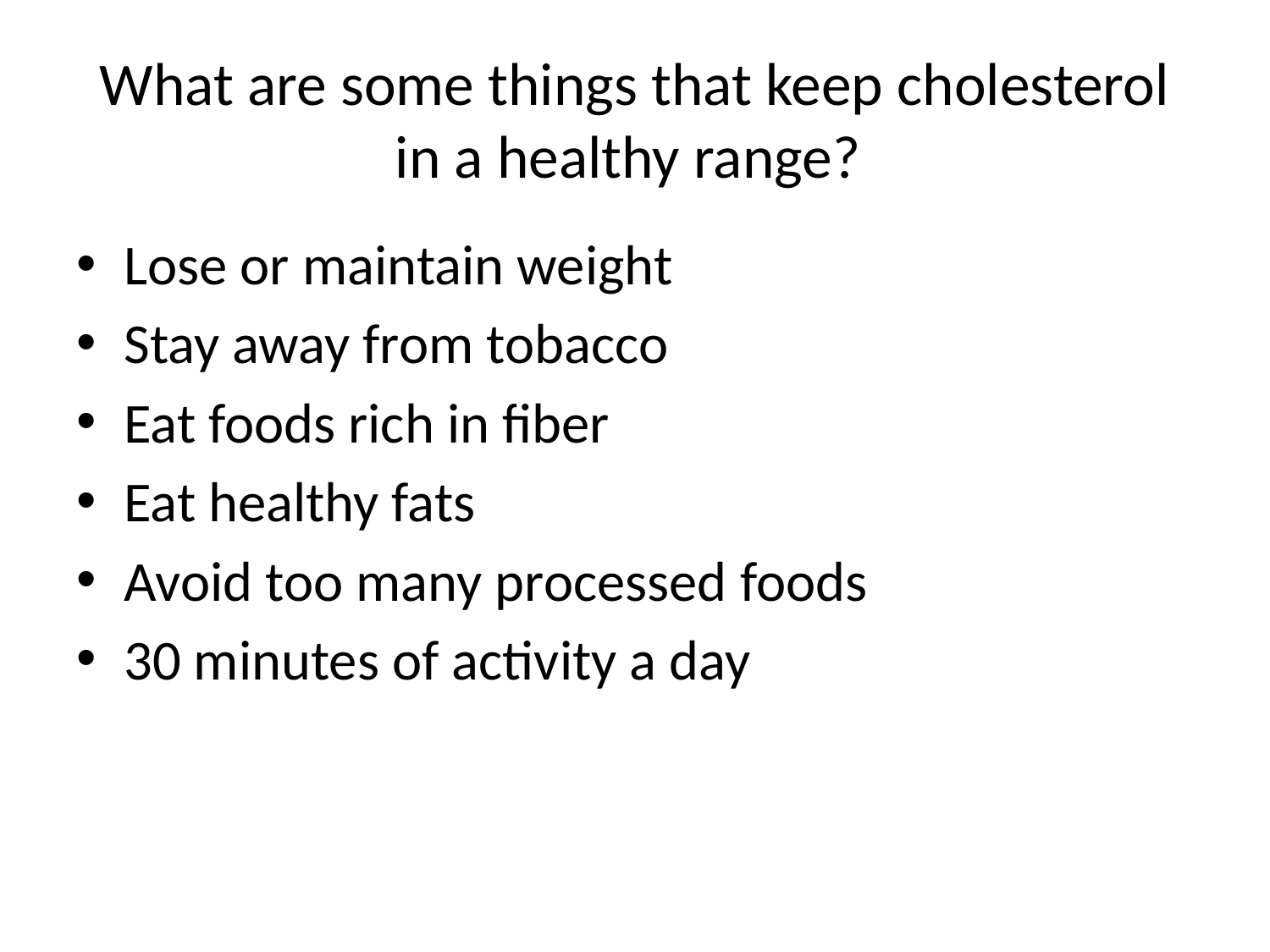

# What are some things that keep cholesterol in a healthy range?
Lose or maintain weight
Stay away from tobacco
Eat foods rich in fiber
Eat healthy fats
Avoid too many processed foods
30 minutes of activity a day